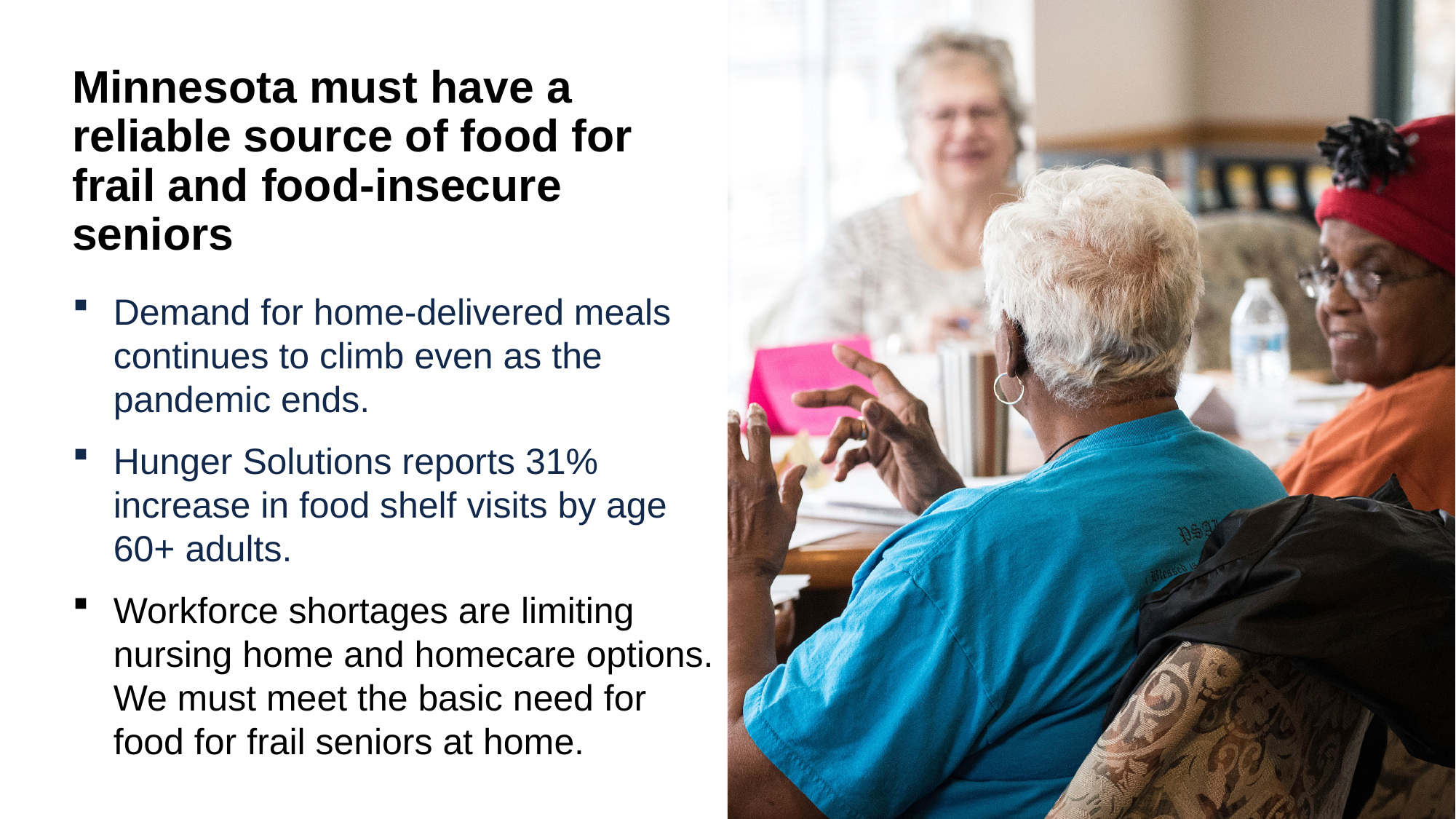

Minnesota must have a reliable source of food for frail and food-insecure seniors

Demand for home-delivered meals continues to climb even as the pandemic ends.
Hunger Solutions reports 31% increase in food shelf visits by age 60+ adults.
Workforce shortages are limiting nursing home and homecare options. We must meet the basic need for food for frail seniors at home.